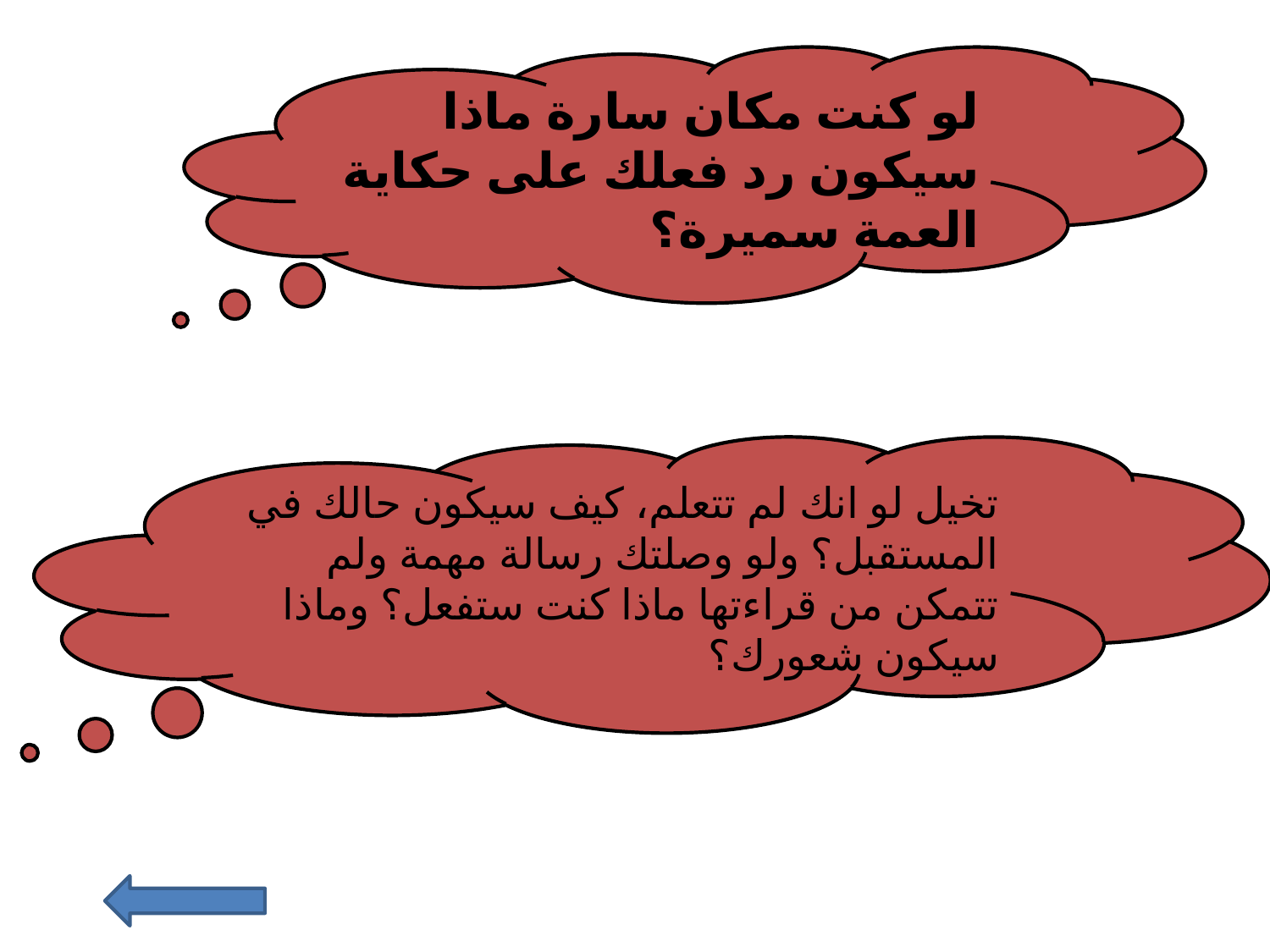

لو كنت مكان سارة ماذا سيكون رد فعلك على حكاية العمة سميرة؟
تخيل لو انك لم تتعلم، كيف سيكون حالك في المستقبل؟ ولو وصلتك رسالة مهمة ولم تتمكن من قراءتها ماذا كنت ستفعل؟ وماذا سيكون شعورك؟